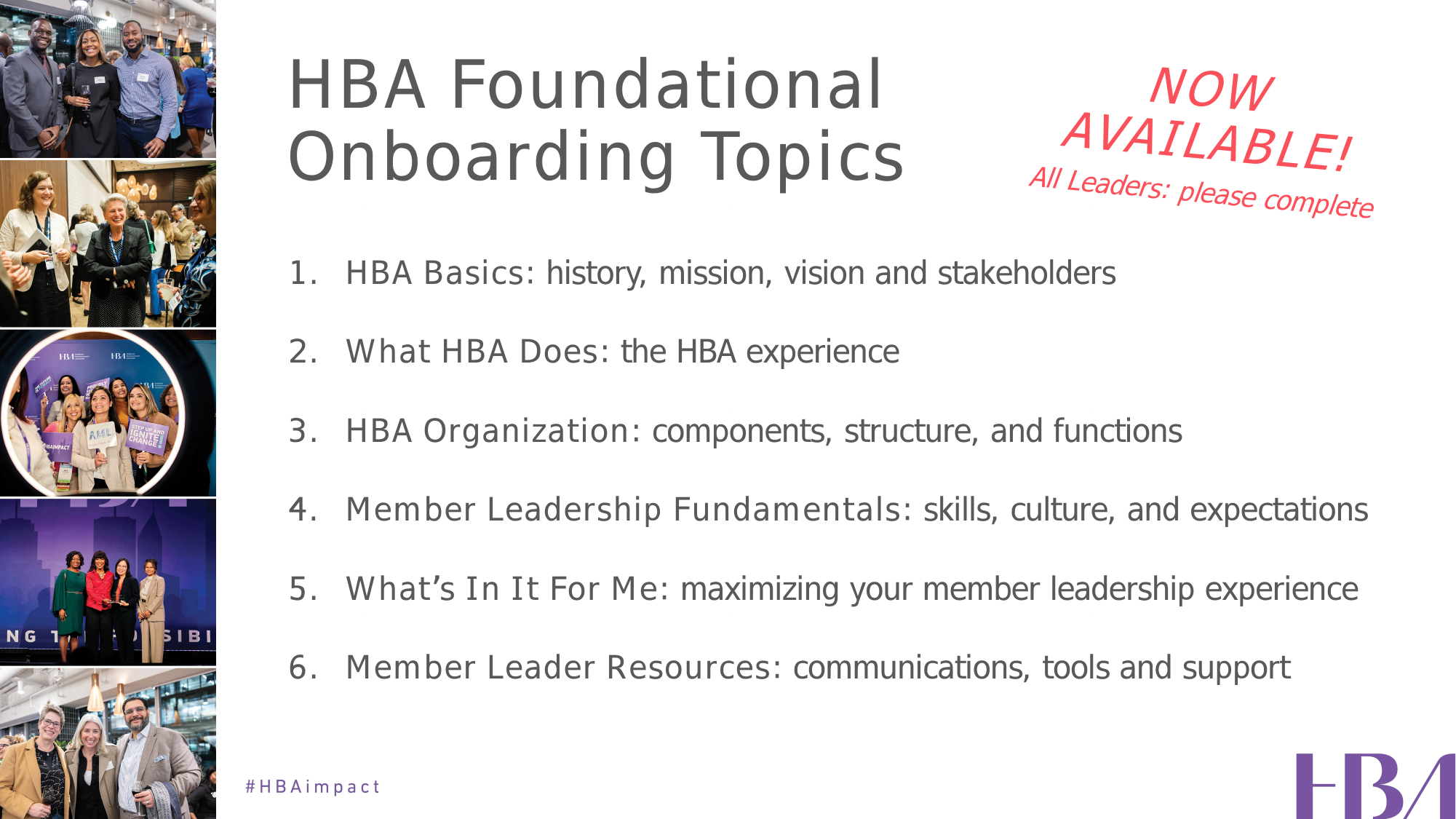

# HBA Foundational Onboarding Topics
NOW AVAILABLE!
All Leaders: please complete
HBA Basics: history, mission, vision and stakeholders
What HBA Does: the HBA experience
HBA Organization: components, structure, and functions
Member Leadership Fundamentals: skills, culture, and expectations
What’s In It For Me: maximizing your member leadership experience
Member Leader Resources: communications, tools and support